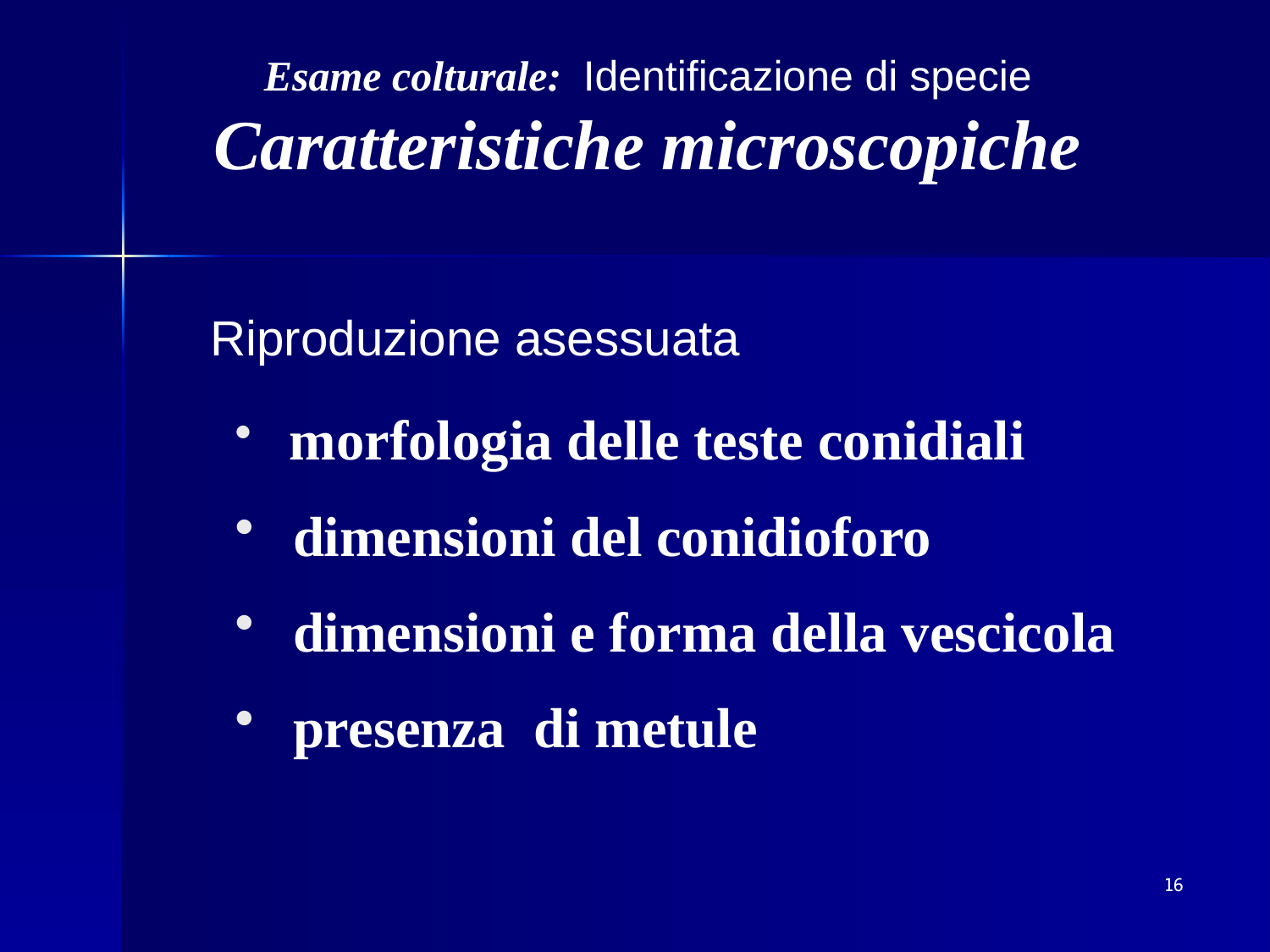

Esame colturale:  Identificazione di specie
Caratteristiche microscopiche

Riproduzione asessuata
  morfologia delle teste conidiali
  dimensioni del conidioforo
  dimensioni e forma della vescicola
  presenza  di metule

16